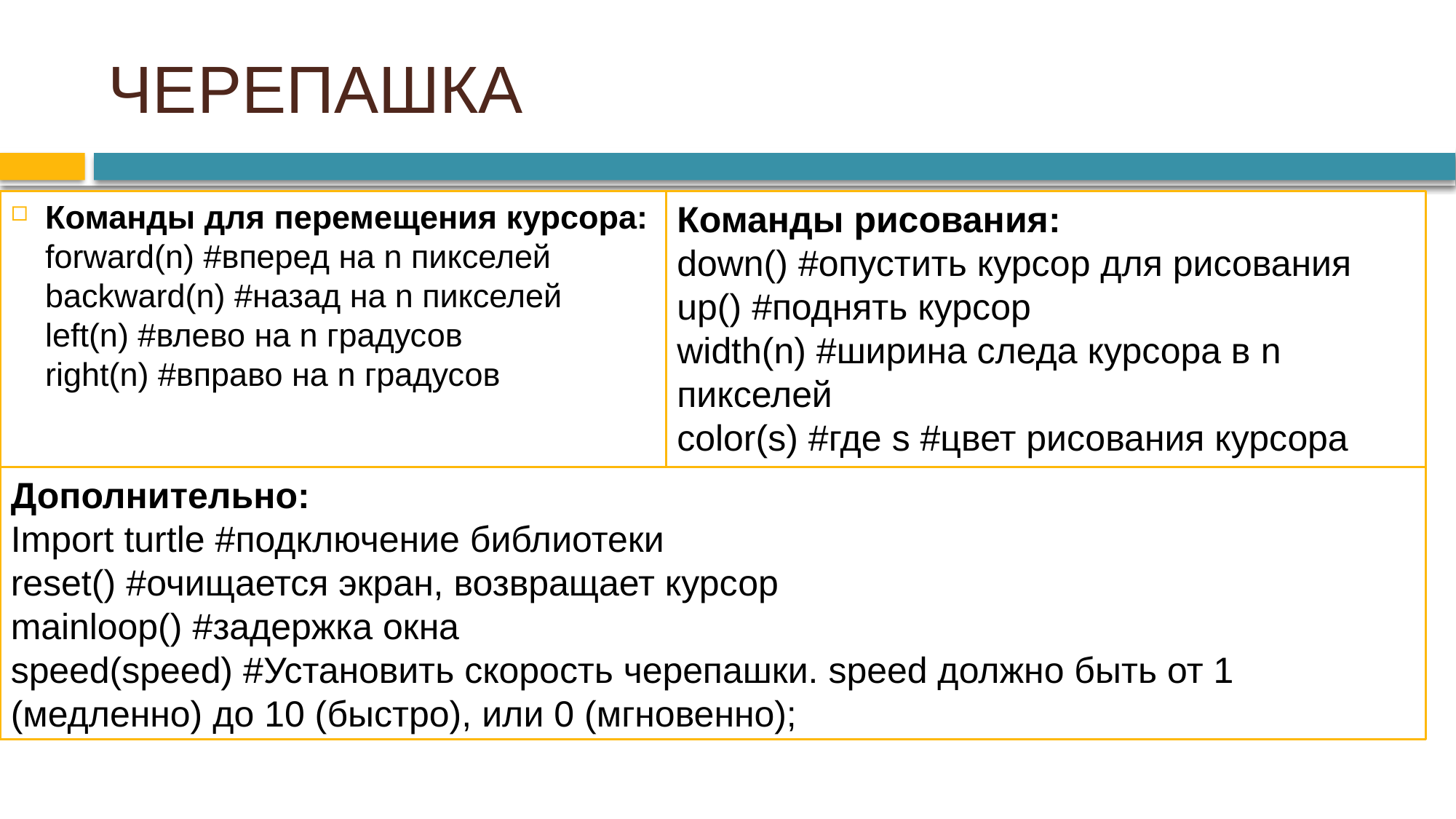

# ЧЕРЕПАШКА
Команды для перемещения курсора:
forward(n) #вперед на n пикселей
backward(n) #назад на n пикселей
left(n) #влево на n градусов
right(n) #вправо на n градусов
Команды рисования:
down() #опустить курсор для рисования
up() #поднять курсор
width(n) #ширина следа курсора в n пикселей
сolor(s) #где s #цвет рисования курсора
Дополнительно:
Import turtle #подключение библиотеки
reset() #очищается экран, возвращает курсор
mainloop() #задержка окна
speed(speed) #Установить скорость черепашки. speed должно быть от 1 (медленно) до 10 (быстро), или 0 (мгновенно);